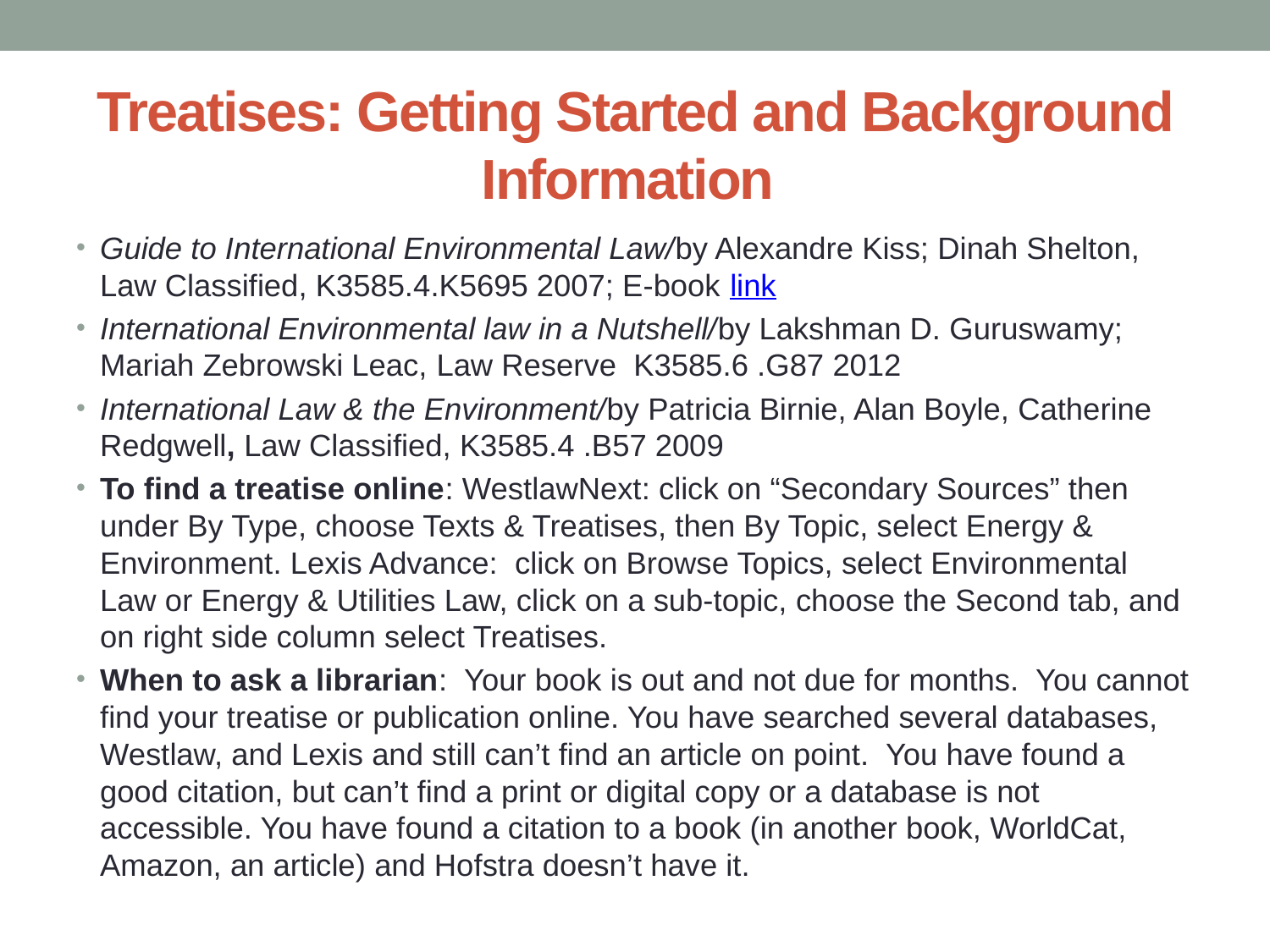

# Treatises: Getting Started and Background Information
Guide to International Environmental Law/by Alexandre Kiss; Dinah Shelton, Law Classified, K3585.4.K5695 2007; E-book link
International Environmental law in a Nutshell/by Lakshman D. Guruswamy; Mariah Zebrowski Leac, Law Reserve  K3585.6 .G87 2012
International Law & the Environment/by Patricia Birnie, Alan Boyle, Catherine Redgwell, Law Classified, K3585.4 .B57 2009
To find a treatise online: WestlawNext: click on “Secondary Sources” then under By Type, choose Texts & Treatises, then By Topic, select Energy & Environment. Lexis Advance:  click on Browse Topics, select Environmental Law or Energy & Utilities Law, click on a sub-topic, choose the Second tab, and on right side column select Treatises.
When to ask a librarian:  Your book is out and not due for months.  You cannot find your treatise or publication online. You have searched several databases, Westlaw, and Lexis and still can’t find an article on point.  You have found a good citation, but can’t find a print or digital copy or a database is not accessible. You have found a citation to a book (in another book, WorldCat, Amazon, an article) and Hofstra doesn’t have it.